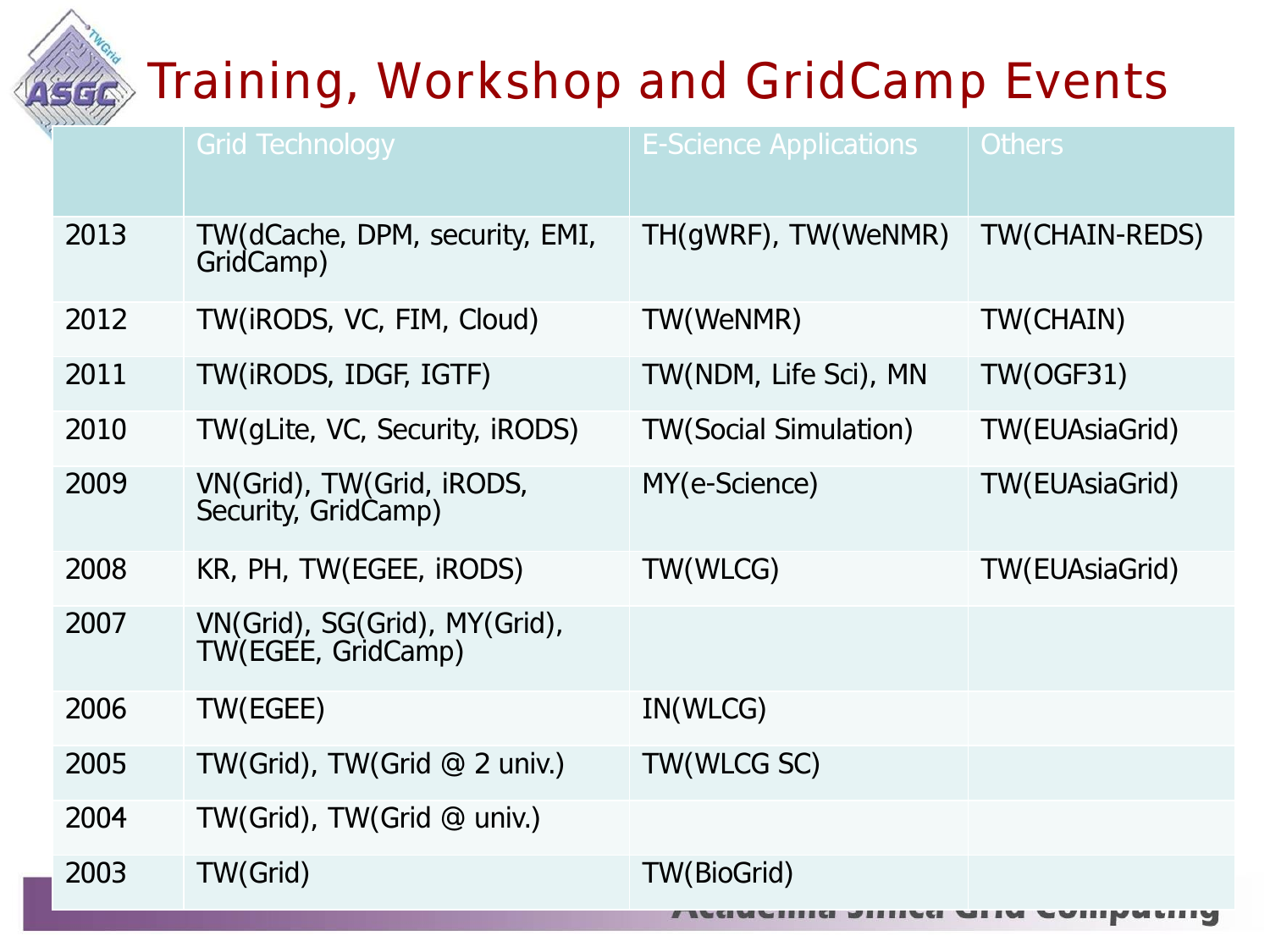

# Training, Workshop and GridCamp Events
|  | Grid Technology | E-Science Applications | Others |
| --- | --- | --- | --- |
| 2013 | TW(dCache, DPM, security, EMI, GridCamp) | TH(gWRF), TW(WeNMR) | TW(CHAIN-REDS) |
| 2012 | TW(iRODS, VC, FIM, Cloud) | TW(WeNMR) | TW(CHAIN) |
| 2011 | TW(iRODS, IDGF, IGTF) | TW(NDM, Life Sci), MN | TW(OGF31) |
| 2010 | TW(gLite, VC, Security, iRODS) | TW(Social Simulation) | TW(EUAsiaGrid) |
| 2009 | VN(Grid), TW(Grid, iRODS, Security, GridCamp) | MY(e-Science) | TW(EUAsiaGrid) |
| 2008 | KR, PH, TW(EGEE, iRODS) | TW(WLCG) | TW(EUAsiaGrid) |
| 2007 | VN(Grid), SG(Grid), MY(Grid), TW(EGEE, GridCamp) |  |  |
| 2006 | TW(EGEE) | IN(WLCG) |  |
| 2005 | TW(Grid), TW(Grid @ 2 univ.) | TW(WLCG SC) |  |
| 2004 | TW(Grid), TW(Grid @ univ.) |  |  |
| 2003 | TW(Grid) | TW(BioGrid) |  |